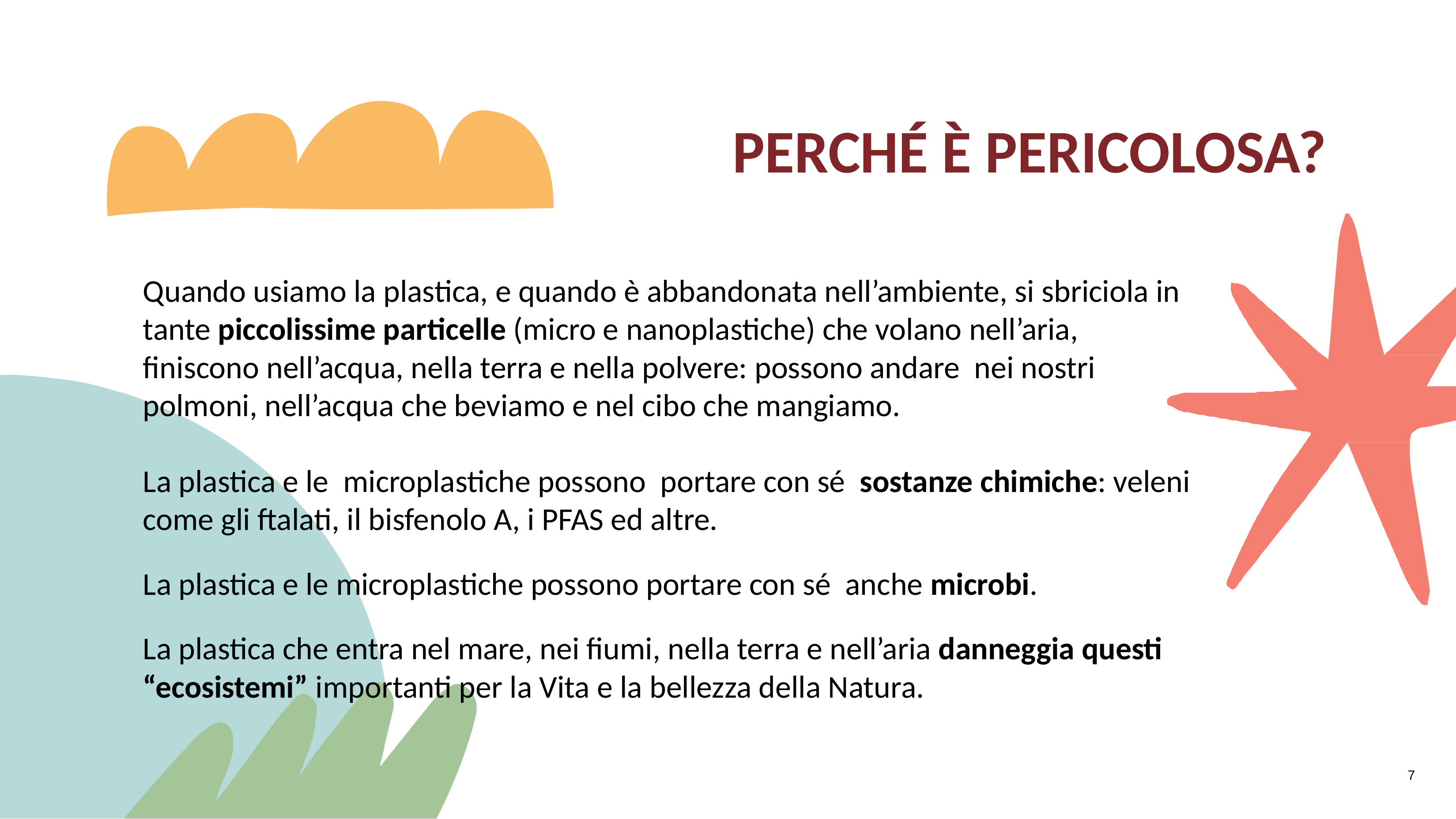

# PERCHÉ È PERICOLOSA?

Quando usiamo la plastica, e quando è abbandonata nell’ambiente, si sbriciola in tante piccolissime particelle (micro e nanoplastiche) che volano nell’aria, finiscono nell’acqua, nella terra e nella polvere: possono andare  nei nostri polmoni, nell’acqua che beviamo e nel cibo che mangiamo.

La plastica e le  microplastiche possono  portare con sé  sostanze chimiche: veleni come gli ftalati, il bisfenolo A, i PFAS ed altre.
La plastica e le microplastiche possono portare con sé  anche microbi.
La plastica che entra nel mare, nei fiumi, nella terra e nell’aria danneggia questi “ecosistemi” importanti per la Vita e la bellezza della Natura.

7